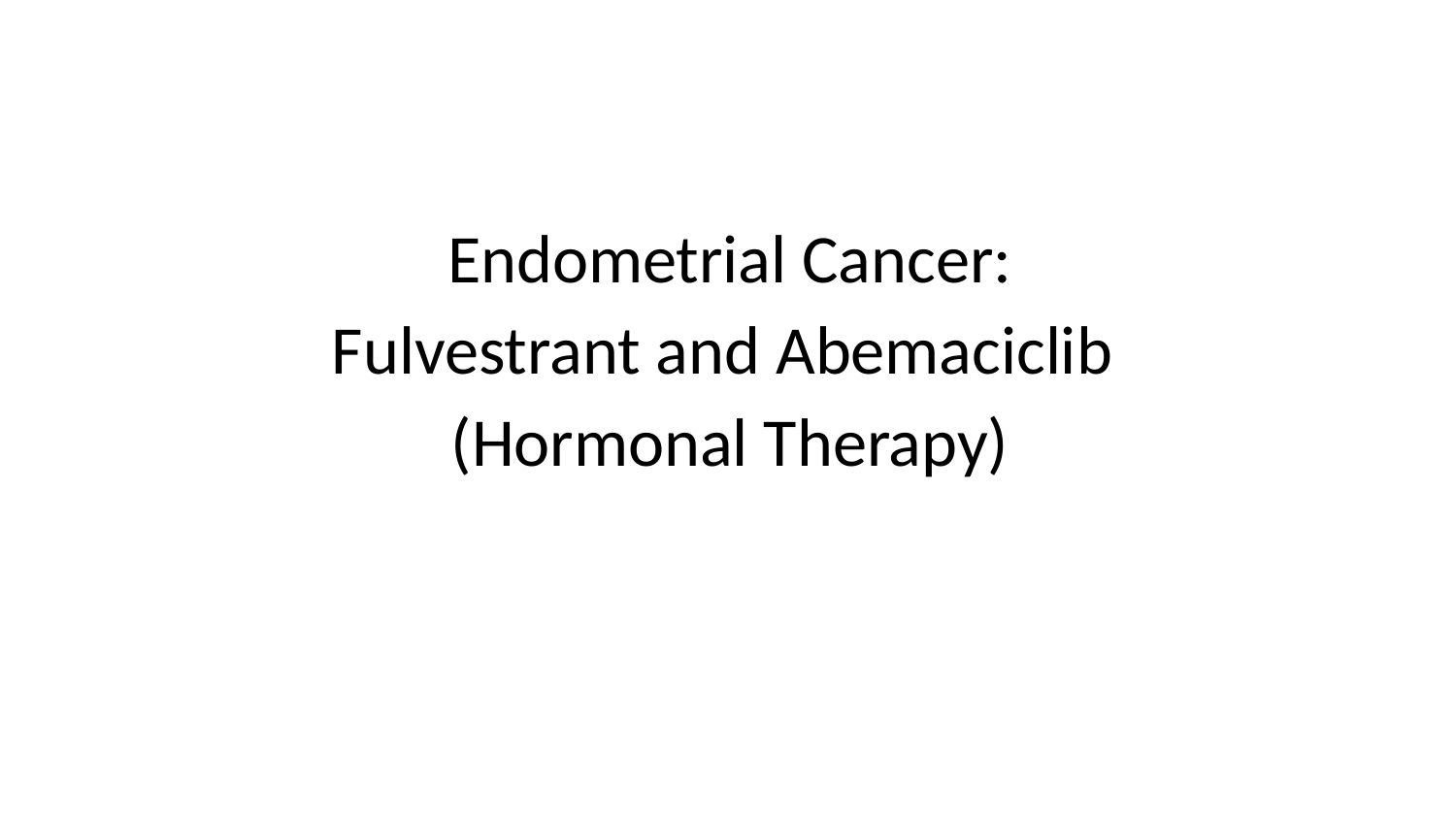

# Endometrial Cancer: Fulvestrant and Abemaciclib (Hormonal Therapy)